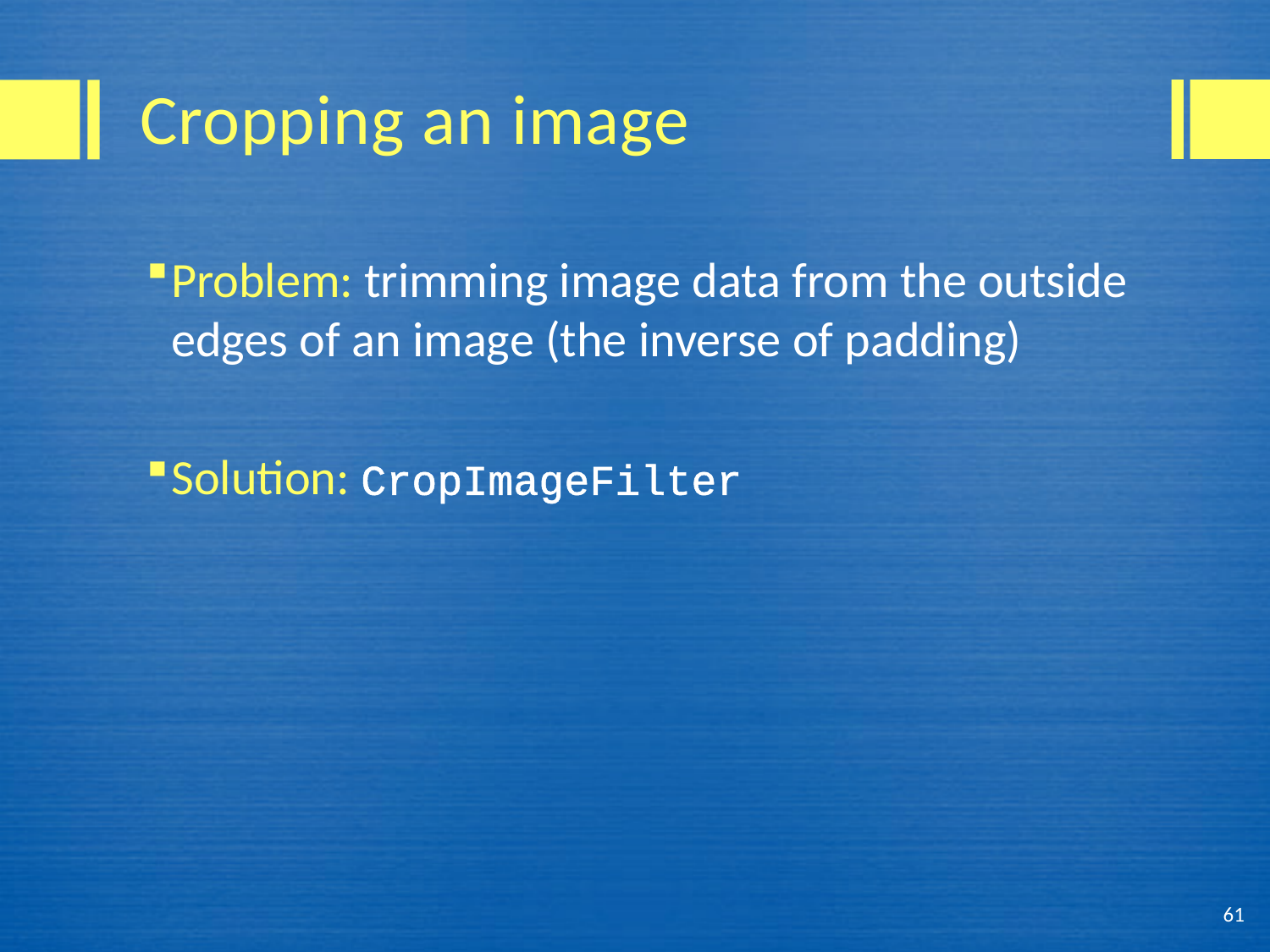

# Cropping an image
Problem: trimming image data from the outside edges of an image (the inverse of padding)

Solution: CropImageFilter
61